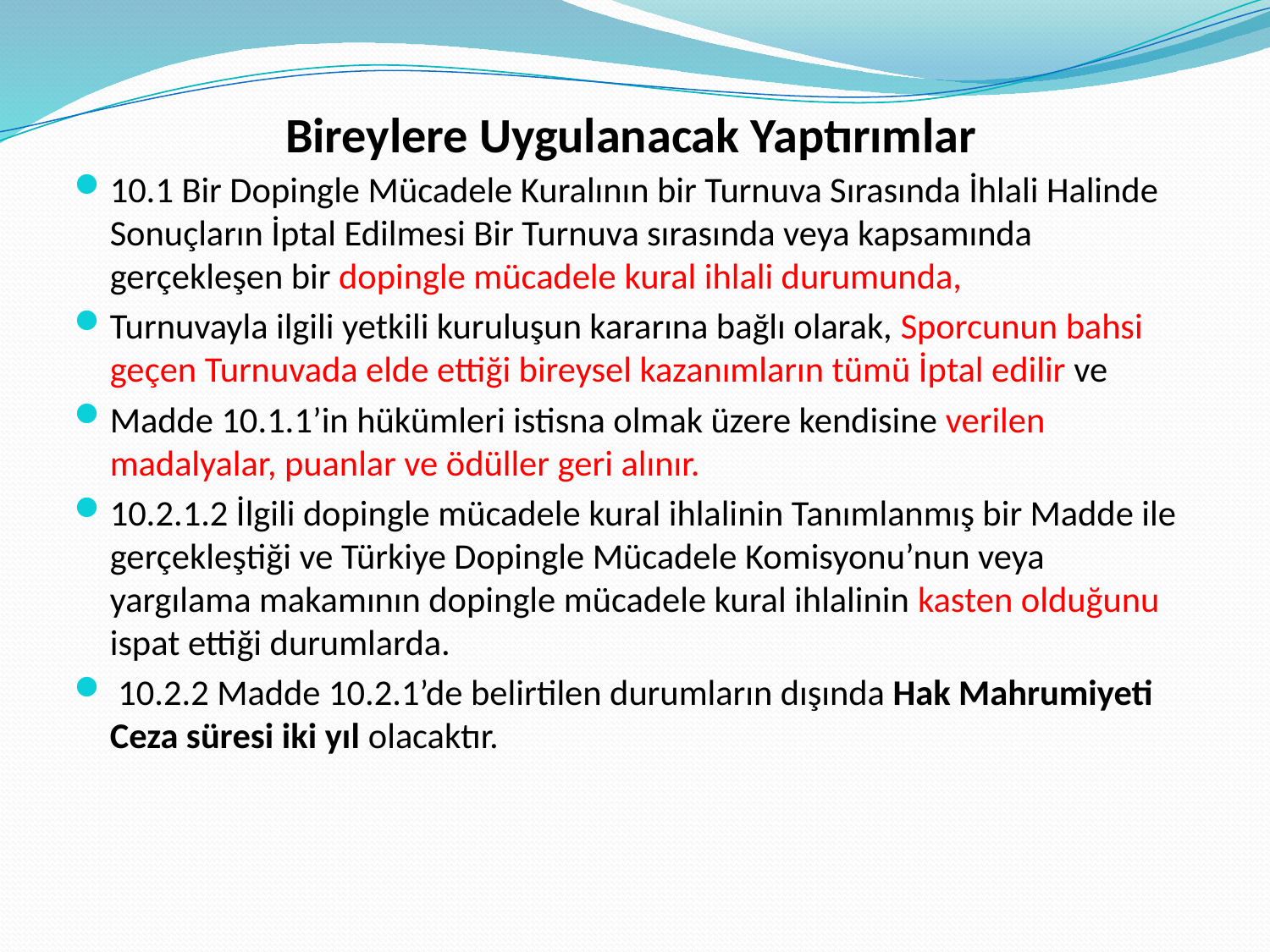

# Bireylere Uygulanacak Yaptırımlar
10.1 Bir Dopingle Mücadele Kuralının bir Turnuva Sırasında İhlali Halinde Sonuçların İptal Edilmesi Bir Turnuva sırasında veya kapsamında gerçekleşen bir dopingle mücadele kural ihlali durumunda,
Turnuvayla ilgili yetkili kuruluşun kararına bağlı olarak, Sporcunun bahsi geçen Turnuvada elde ettiği bireysel kazanımların tümü İptal edilir ve
Madde 10.1.1’in hükümleri istisna olmak üzere kendisine verilen madalyalar, puanlar ve ödüller geri alınır.
10.2.1.2 İlgili dopingle mücadele kural ihlalinin Tanımlanmış bir Madde ile gerçekleştiği ve Türkiye Dopingle Mücadele Komisyonu’nun veya yargılama makamının dopingle mücadele kural ihlalinin kasten olduğunu ispat ettiği durumlarda.
 10.2.2 Madde 10.2.1’de belirtilen durumların dışında Hak Mahrumiyeti Ceza süresi iki yıl olacaktır.